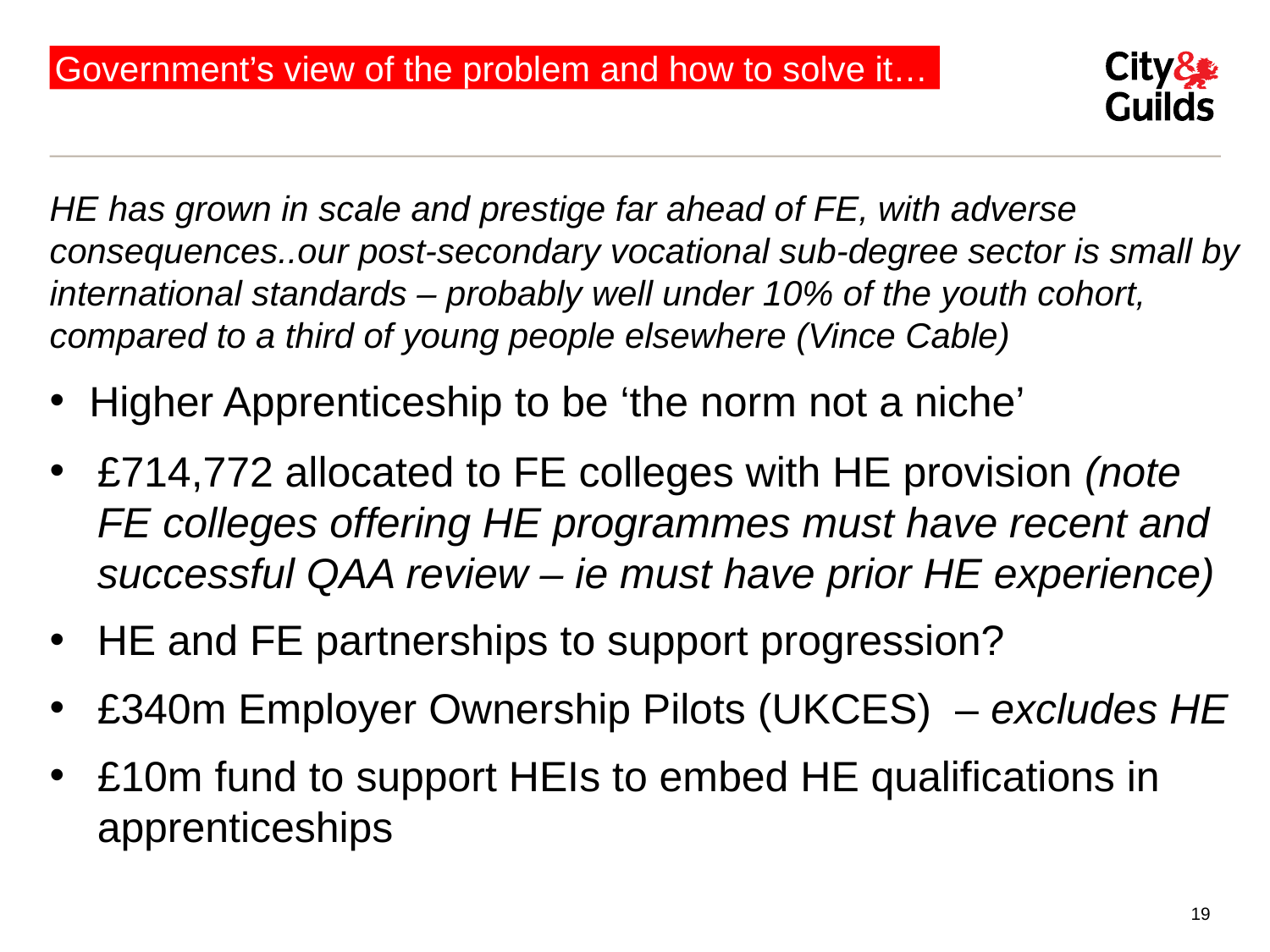

# Government’s view of the problem and how to solve it…
HE has grown in scale and prestige far ahead of FE, with adverse consequences..our post-secondary vocational sub-degree sector is small by international standards – probably well under 10% of the youth cohort, compared to a third of young people elsewhere (Vince Cable)
Higher Apprenticeship to be ‘the norm not a niche’
£714,772 allocated to FE colleges with HE provision (note  FE colleges offering HE programmes must have recent and successful QAA review – ie must have prior HE experience)
HE and FE partnerships to support progression?
£340m Employer Ownership Pilots (UKCES)  – excludes HE
£10m fund to support HEIs to embed HE qualifications in apprenticeships